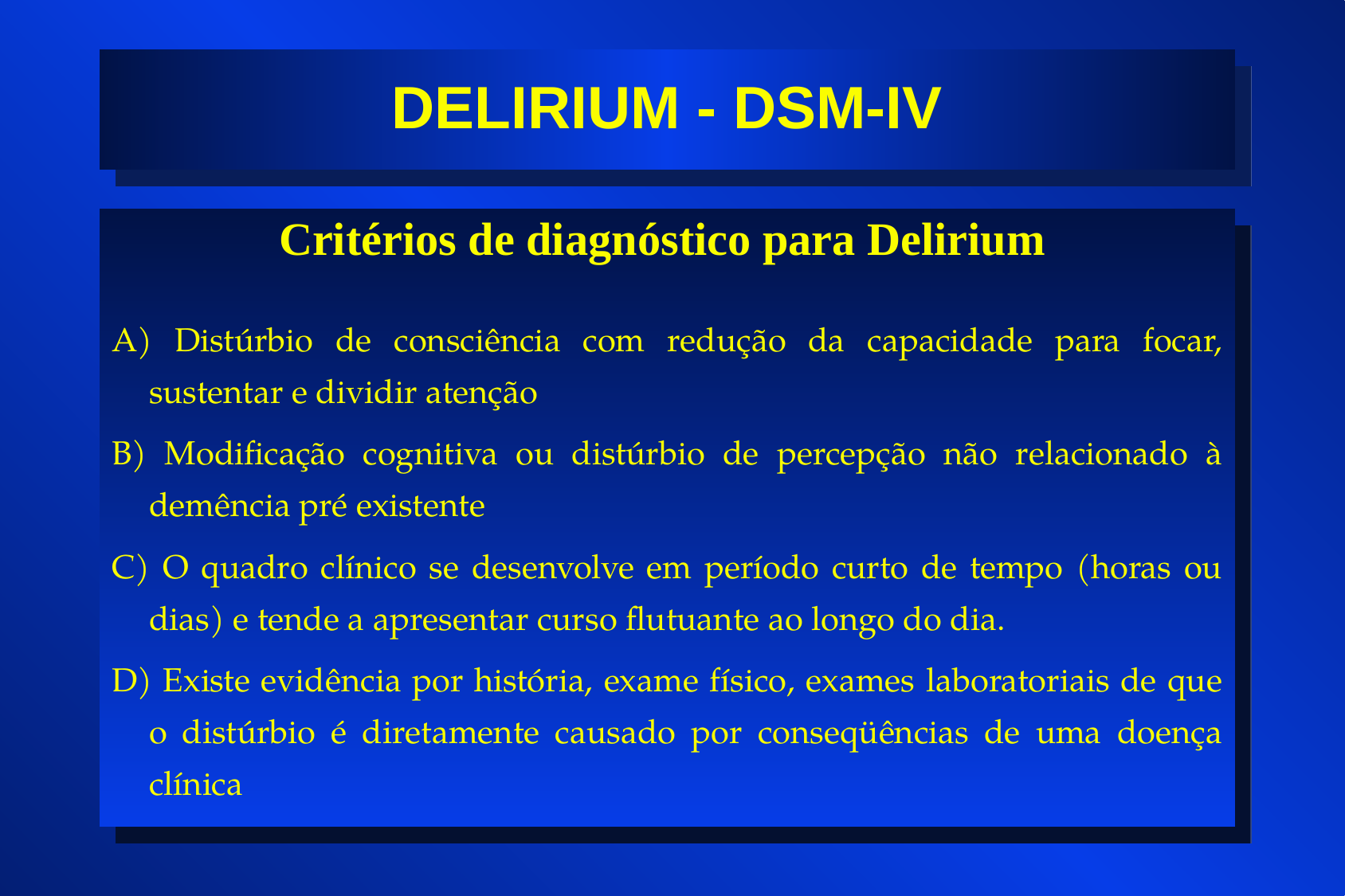

# DELIRIUM - DSM-IV
Critérios de diagnóstico para Delirium

A) Distúrbio de consciência com redução da capacidade para focar, sustentar e dividir atenção
B) Modificação cognitiva ou distúrbio de percepção não relacionado à demência pré existente
C) O quadro clínico se desenvolve em período curto de tempo (horas ou dias) e tende a apresentar curso flutuante ao longo do dia.
D) Existe evidência por história, exame físico, exames laboratoriais de que o distúrbio é diretamente causado por conseqüências de uma doença clínica